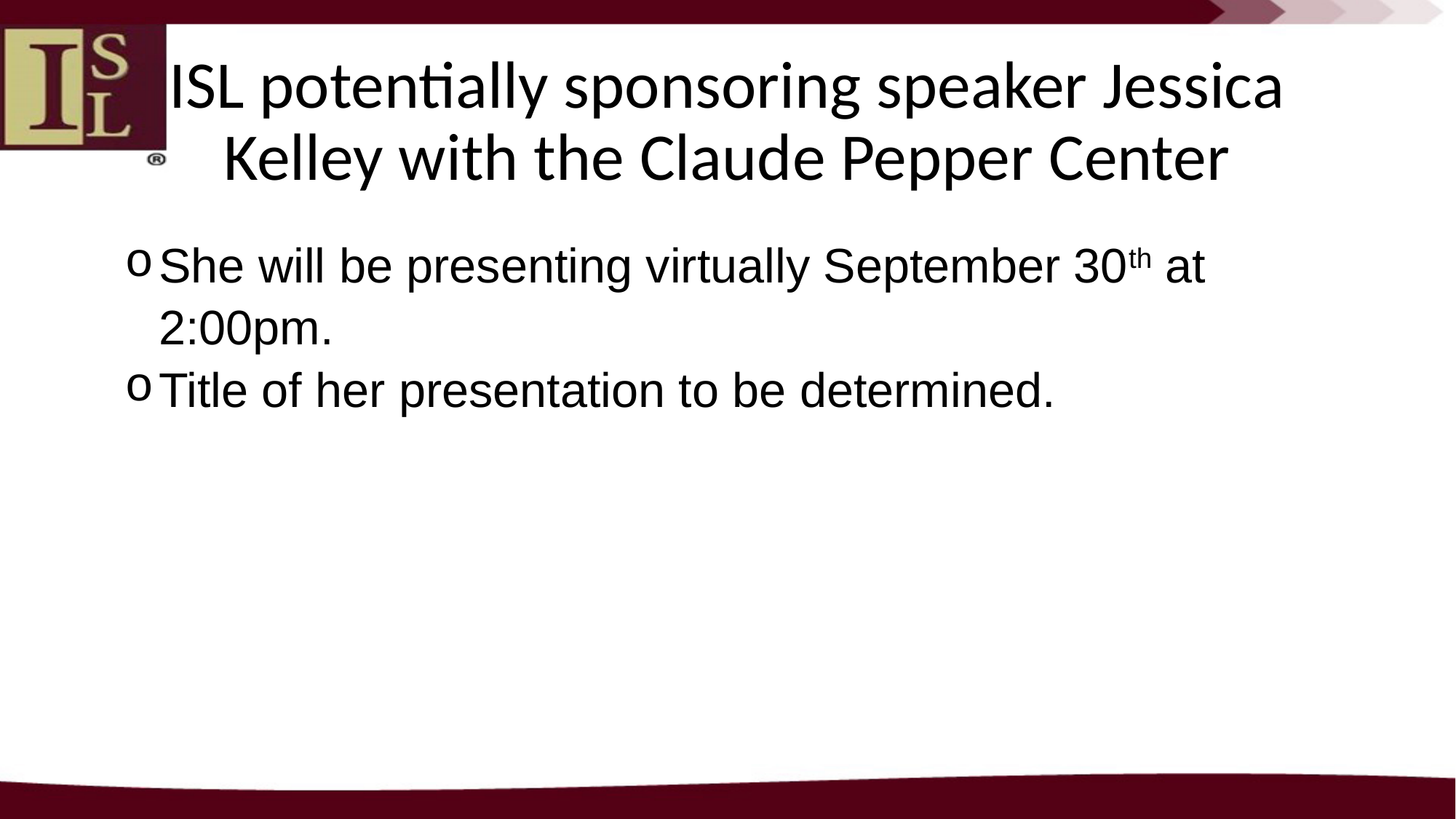

# ISL potentially sponsoring speaker Jessica Kelley with the Claude Pepper Center
She will be presenting virtually September 30th at 2:00pm.
Title of her presentation to be determined.